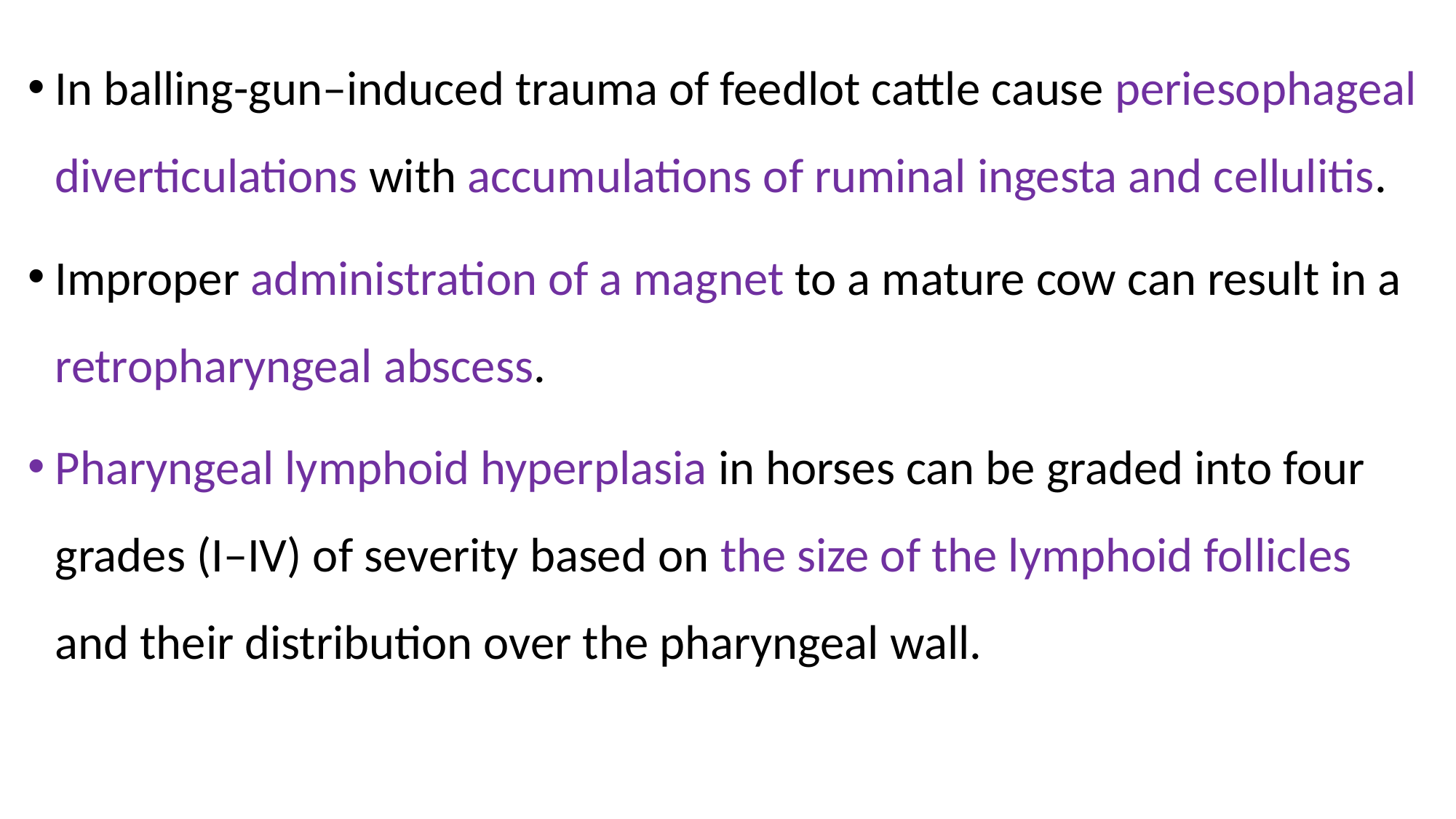

In balling-gun–induced trauma of feedlot cattle cause periesophageal diverticulations with accumulations of ruminal ingesta and cellulitis.
Improper administration of a magnet to a mature cow can result in a retropharyngeal abscess.
Pharyngeal lymphoid hyperplasia in horses can be graded into four grades (I–IV) of severity based on the size of the lymphoid follicles and their distribution over the pharyngeal wall.